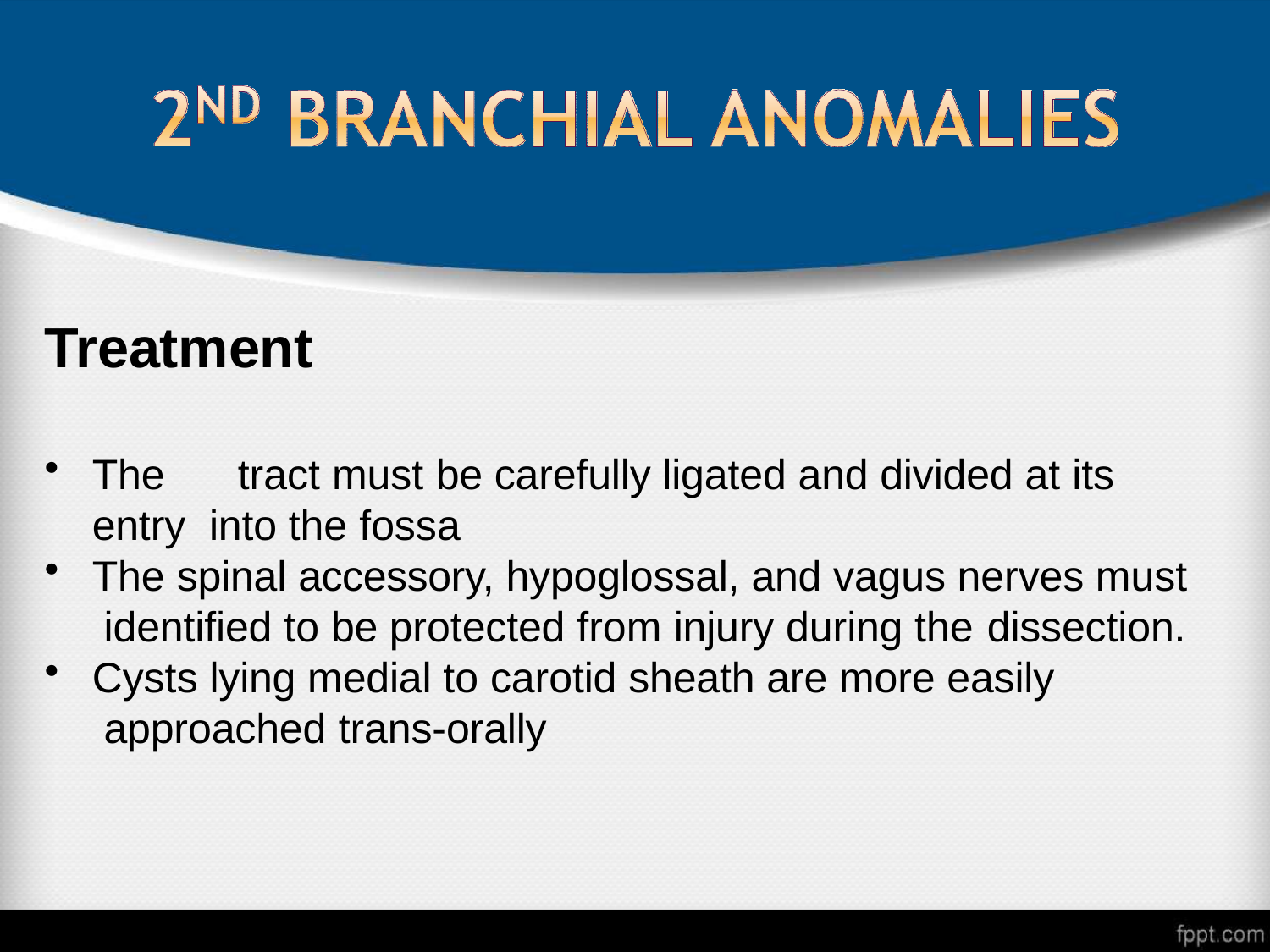

# Treatment
The	tract must be carefully ligated and divided at its entry  into the fossa
The spinal accessory, hypoglossal, and vagus nerves must  identified to be protected from injury during the dissection.
Cysts lying medial to carotid sheath are more easily  approached trans-orally